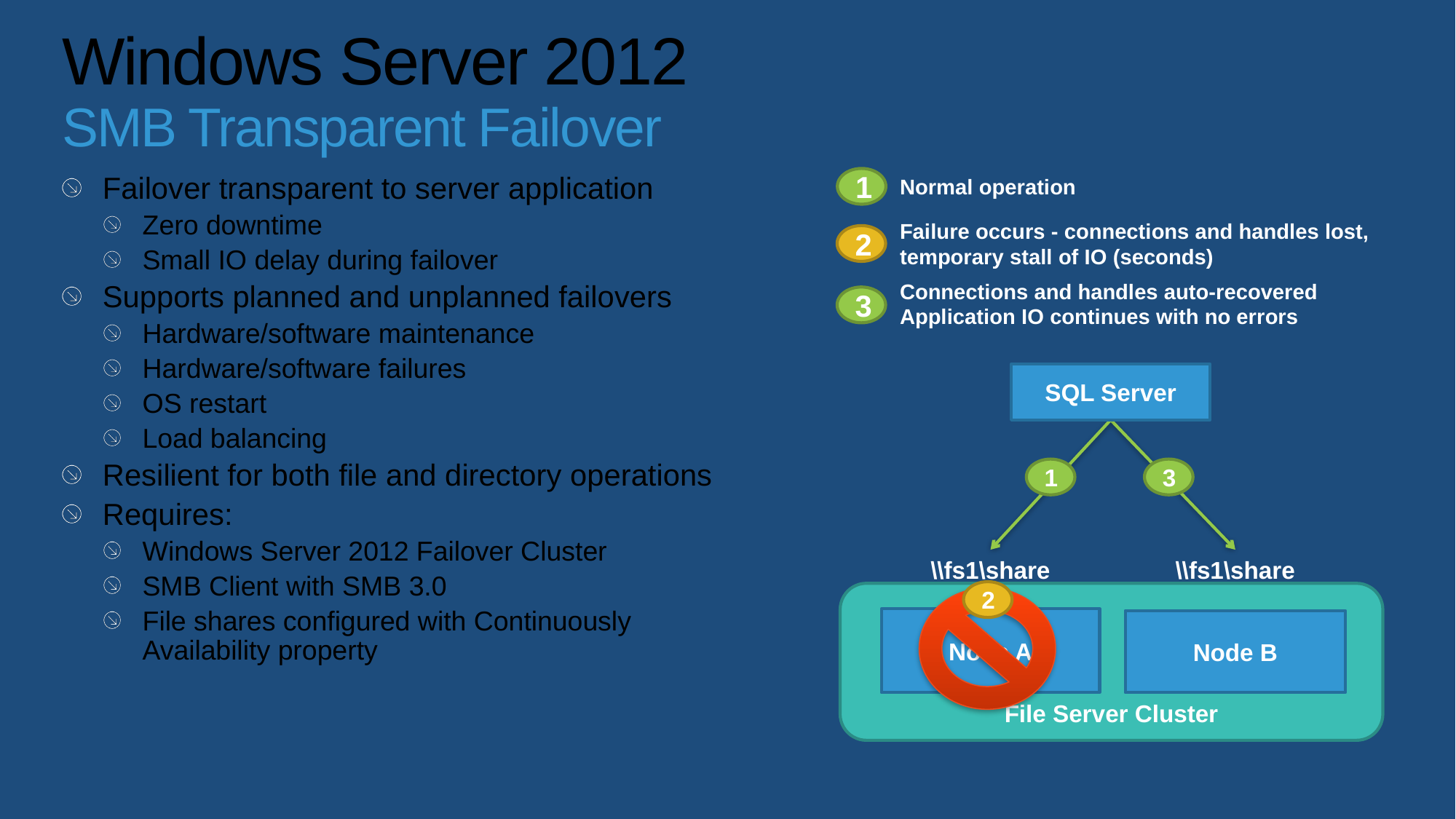

# Windows Server 2012 SMB Transparent Failover
1
Failover transparent to server application
Zero downtime
Small IO delay during failover
Supports planned and unplanned failovers
Hardware/software maintenance
Hardware/software failures
OS restart
Load balancing
Resilient for both file and directory operations
Requires:
Windows Server 2012 Failover Cluster
SMB Client with SMB 3.0
File shares configured with Continuously Availability property
Normal operation
Failure occurs - connections and handles lost,
temporary stall of IO (seconds)
2
Connections and handles auto-recovered
Application IO continues with no errors
3
SQL Server
1
3
\\fs1\share
\\fs1\share
2
File Server Cluster

Node A
Node B